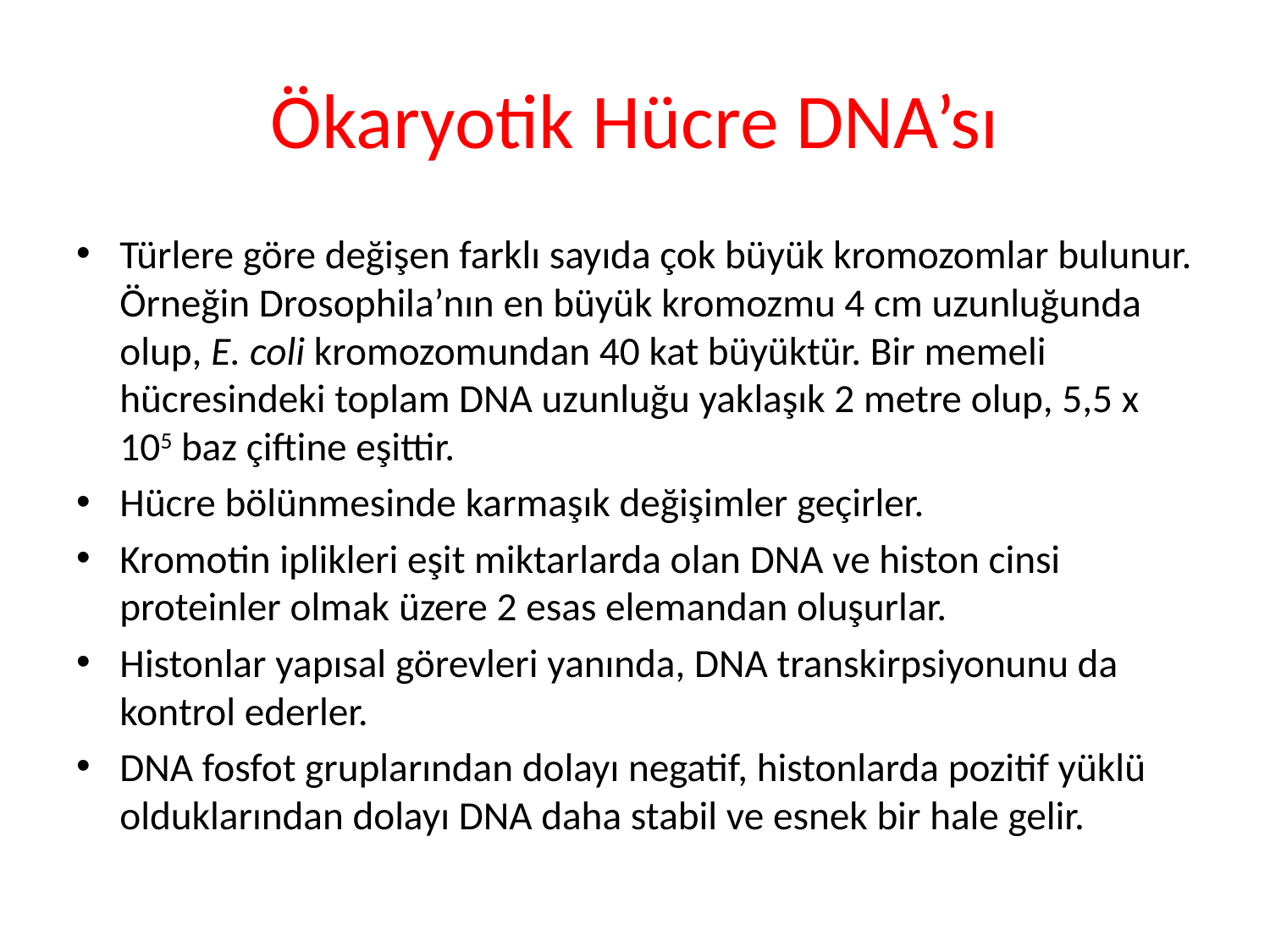

# Ökaryotik Hücre DNA’sı
Türlere göre değişen farklı sayıda çok büyük kromozomlar bulunur. Örneğin Drosophila’nın en büyük kromozmu 4 cm uzunluğunda olup, E. coli kromozomundan 40 kat büyüktür. Bir memeli hücresindeki toplam DNA uzunluğu yaklaşık 2 metre olup, 5,5 x 105 baz çiftine eşittir.
Hücre bölünmesinde karmaşık değişimler geçirler.
Kromotin iplikleri eşit miktarlarda olan DNA ve histon cinsi proteinler olmak üzere 2 esas elemandan oluşurlar.
Histonlar yapısal görevleri yanında, DNA transkirpsiyonunu da kontrol ederler.
DNA fosfot gruplarından dolayı negatif, histonlarda pozitif yüklü olduklarından dolayı DNA daha stabil ve esnek bir hale gelir.